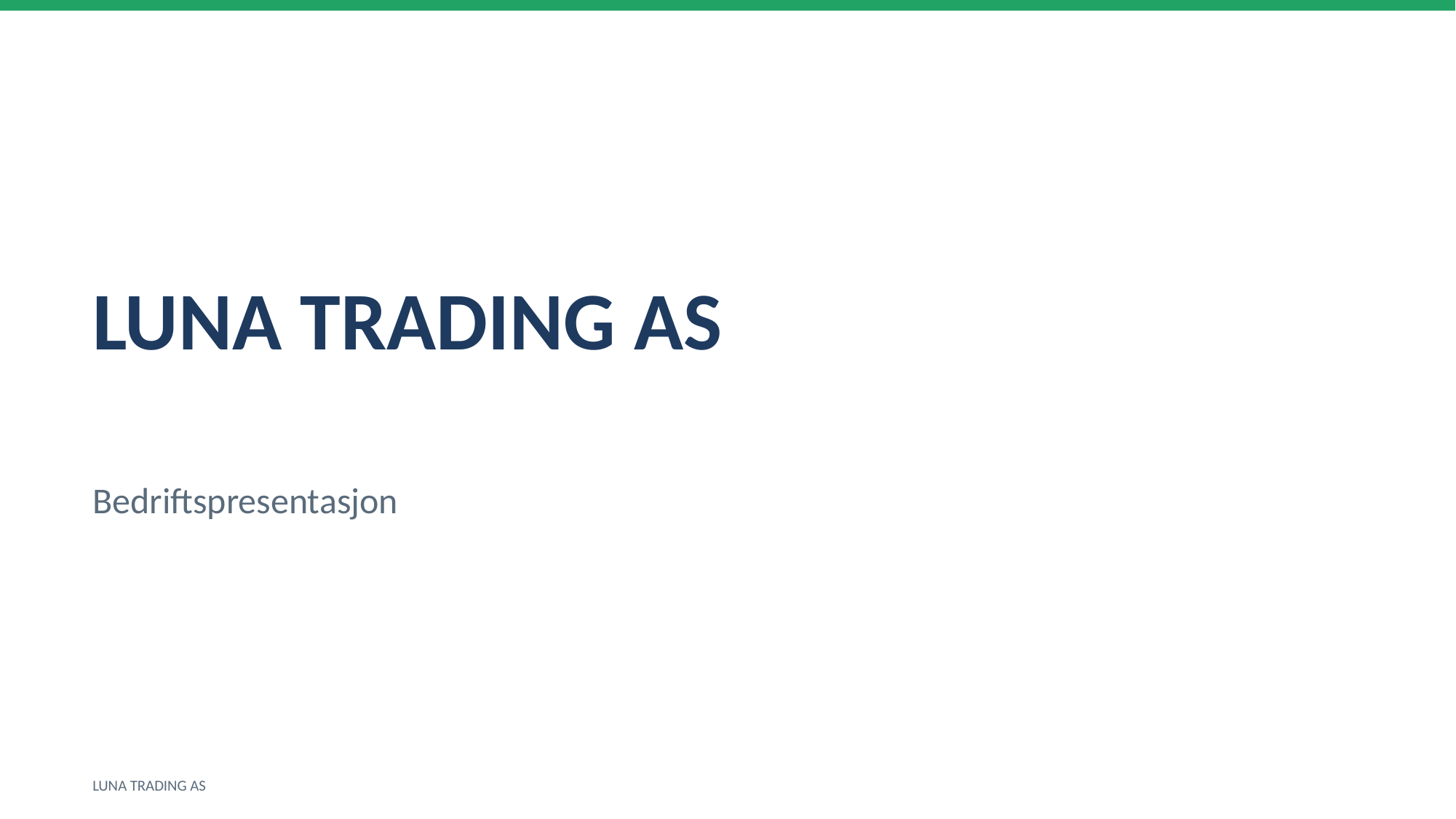

LUNA TRADING AS
Bedriftspresentasjon
LUNA TRADING AS